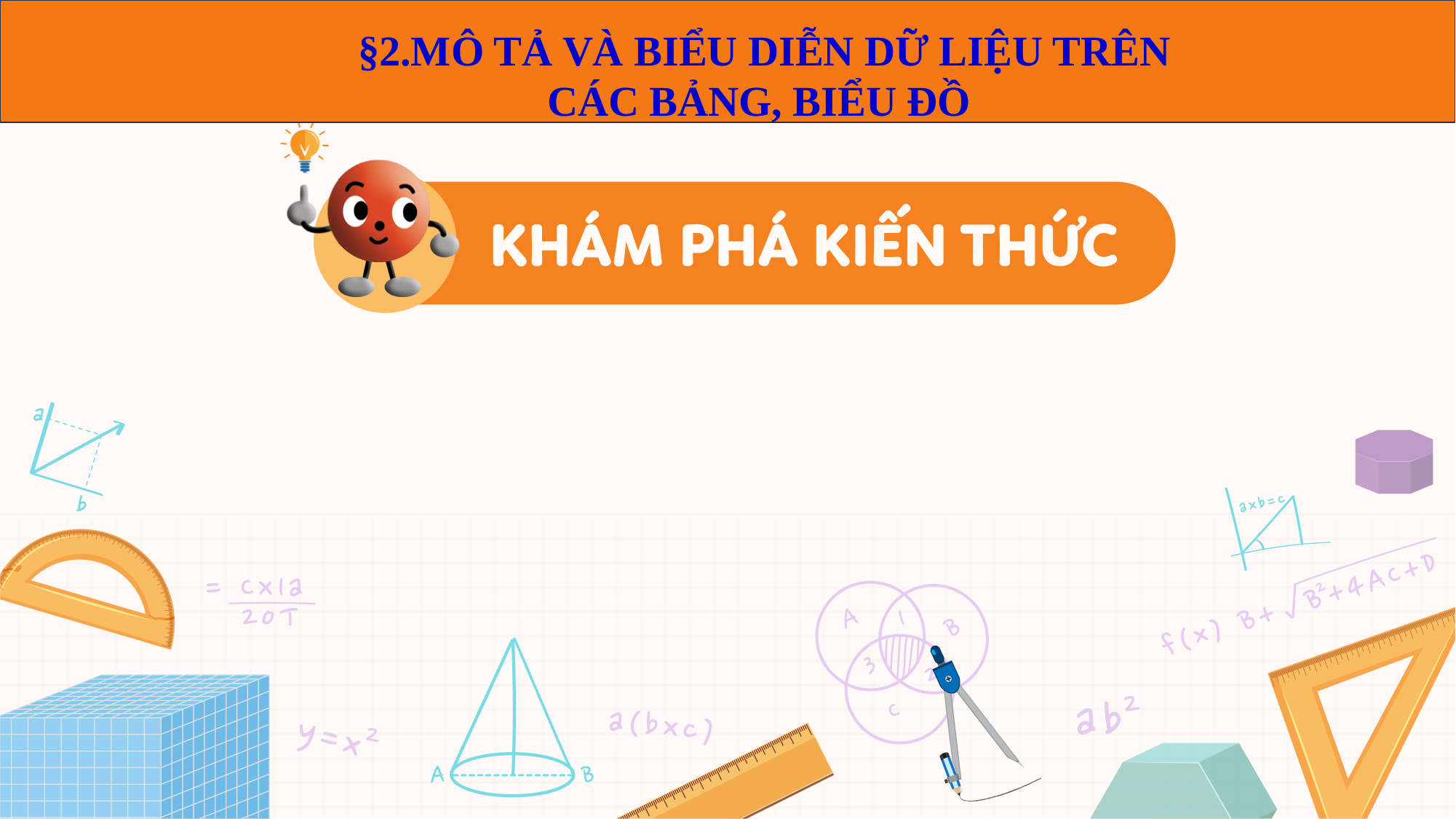

§2.MÔ TẢ VÀ BIỂU DIỄN DỮ LIỆU TRÊN CÁC BẢNG, BIỂU ĐỒ